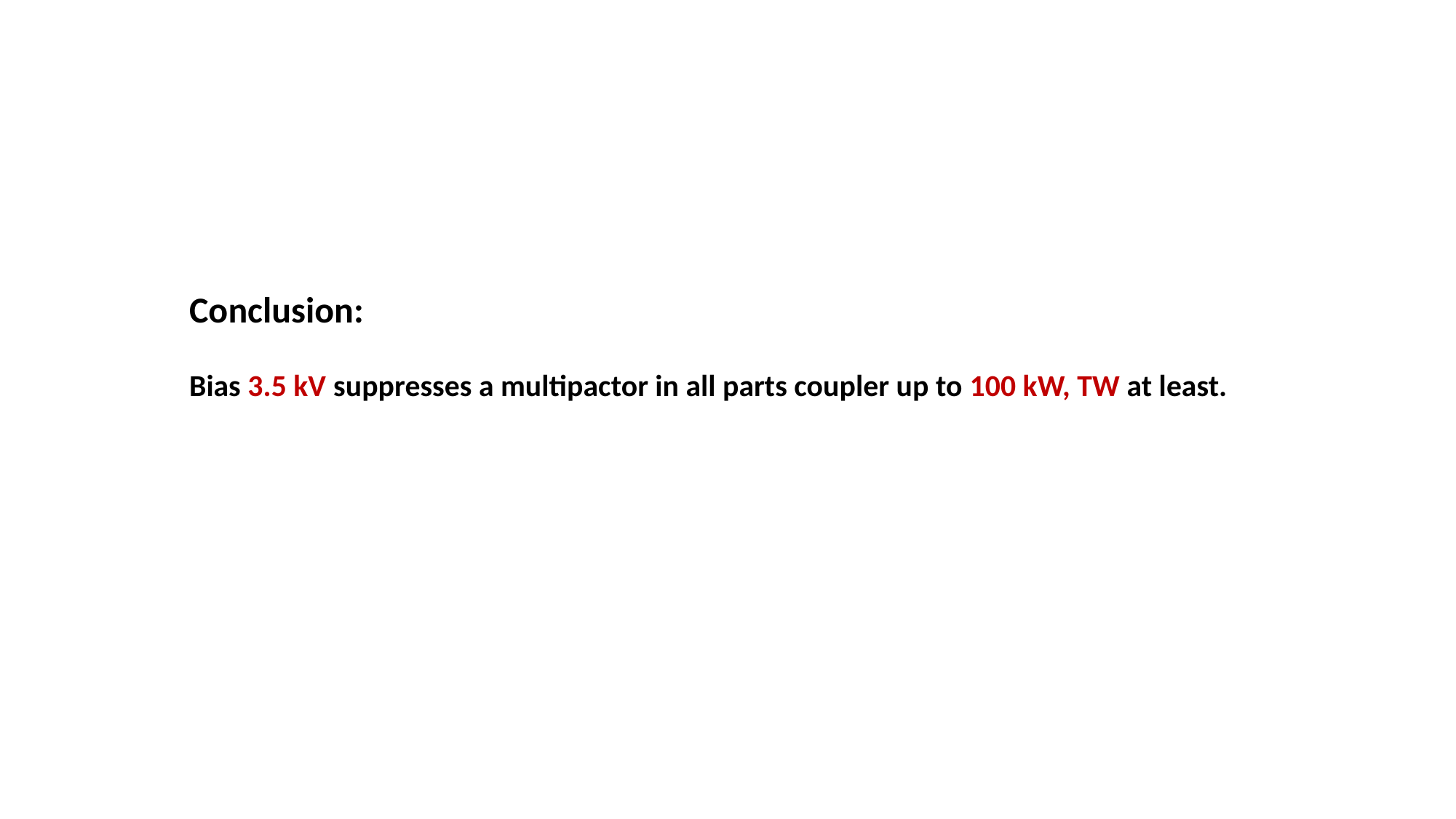

Conclusion:

Bias 3.5 kV suppresses a multipactor in all parts coupler up to 100 kW, TW at least.